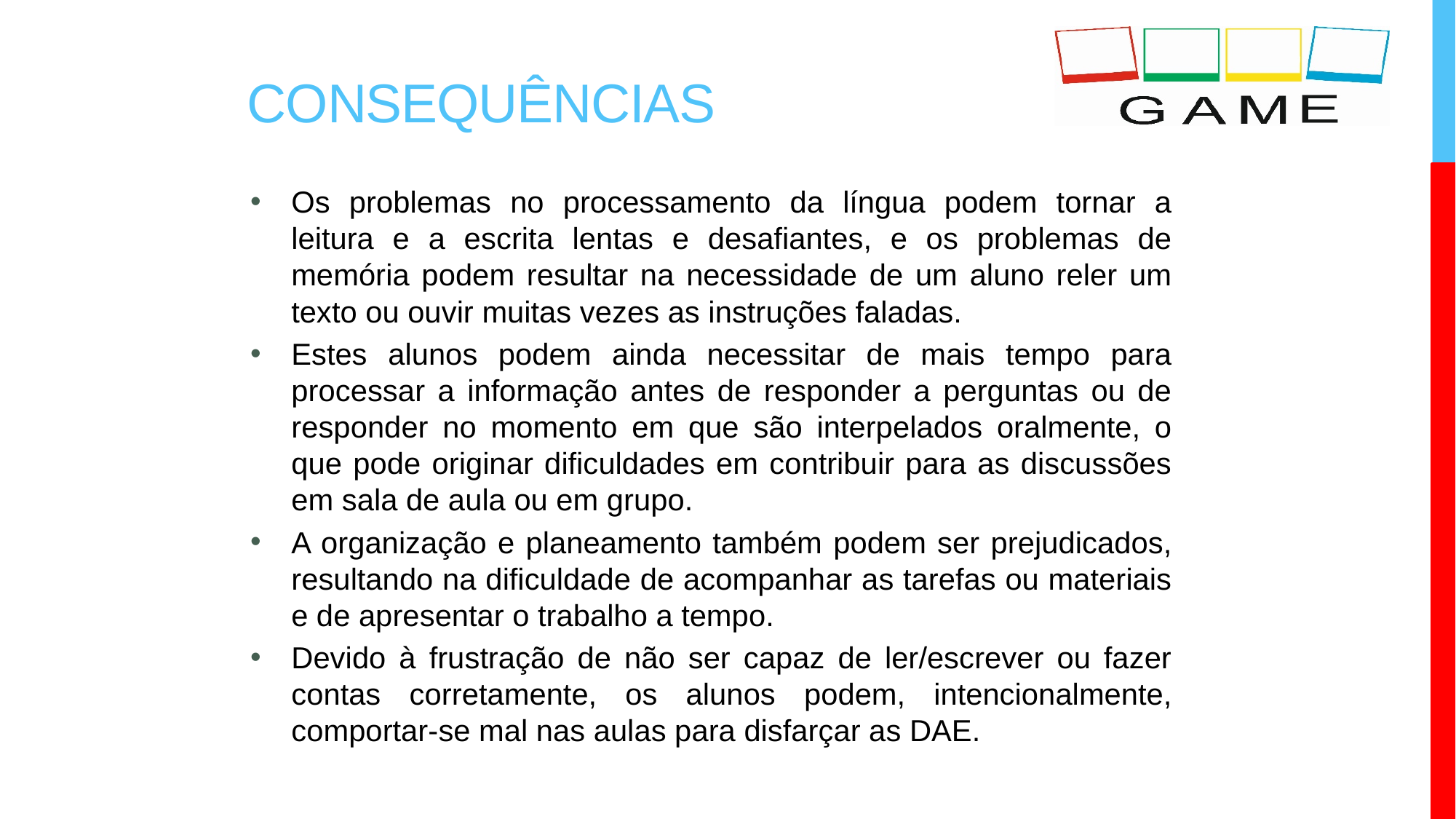

# consequências
Os problemas no processamento da língua podem tornar a leitura e a escrita lentas e desafiantes, e os problemas de memória podem resultar na necessidade de um aluno reler um texto ou ouvir muitas vezes as instruções faladas.
Estes alunos podem ainda necessitar de mais tempo para processar a informação antes de responder a perguntas ou de responder no momento em que são interpelados oralmente, o que pode originar dificuldades em contribuir para as discussões em sala de aula ou em grupo.
A organização e planeamento também podem ser prejudicados, resultando na dificuldade de acompanhar as tarefas ou materiais e de apresentar o trabalho a tempo.
Devido à frustração de não ser capaz de ler/escrever ou fazer contas corretamente, os alunos podem, intencionalmente, comportar-se mal nas aulas para disfarçar as DAE.